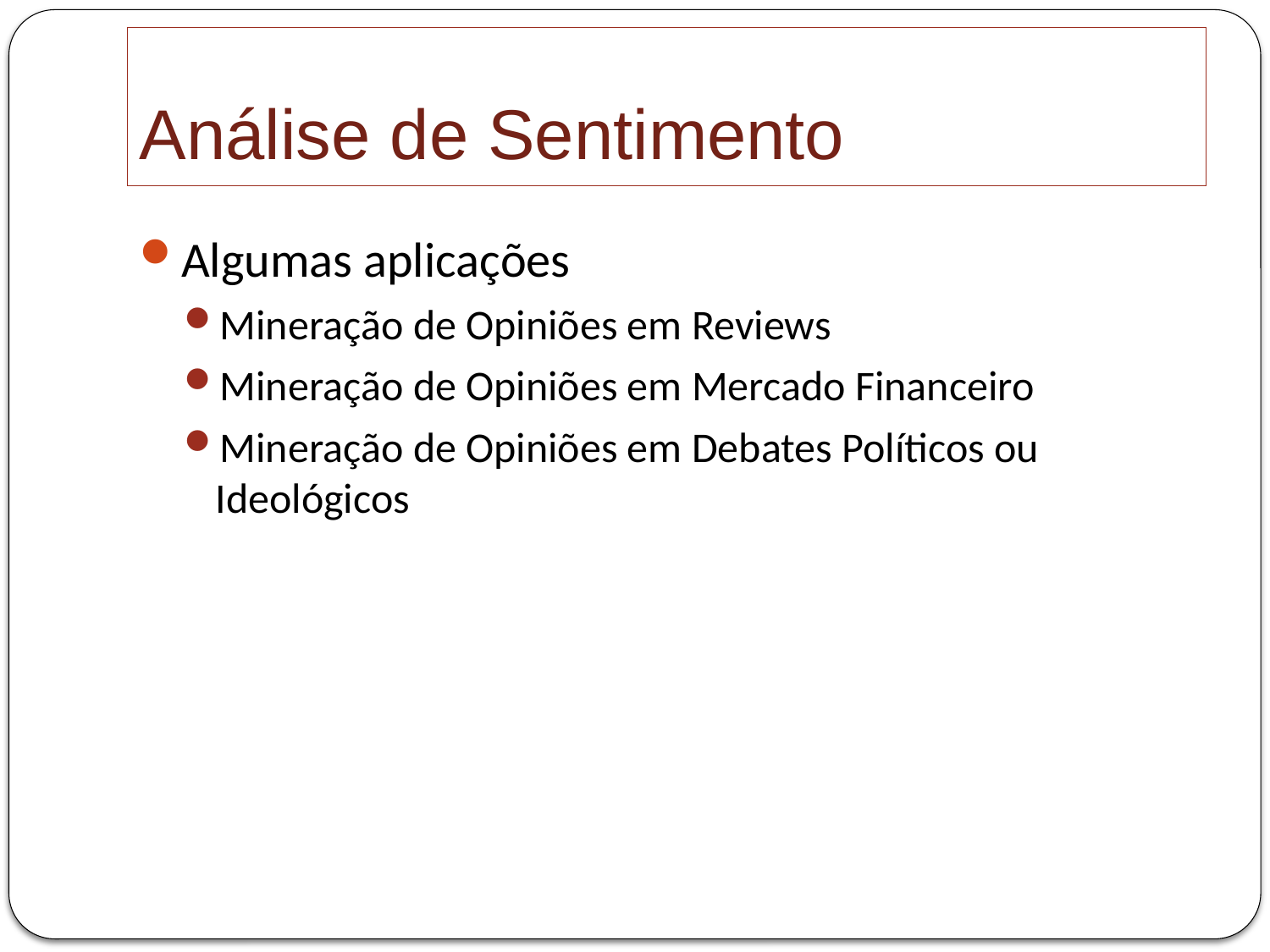

# Análise de Sentimento
Algumas aplicações
Mineração de Opiniões em Reviews
Mineração de Opiniões em Mercado Financeiro
Mineração de Opiniões em Debates Políticos ou Ideológicos